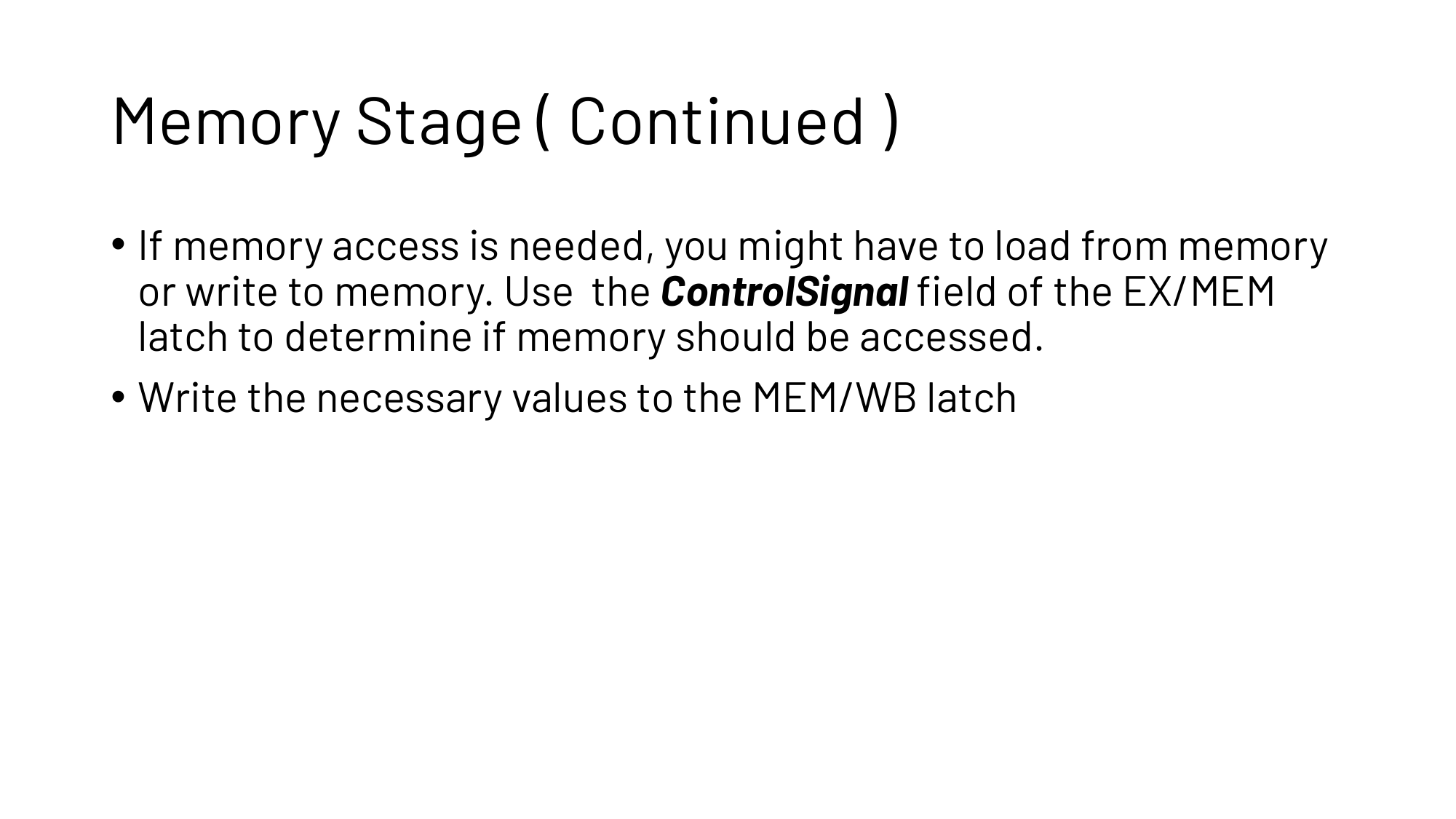

# Memory Stage ( Continued )
If memory access is needed, you might have to load from memory or write to memory. Use  the ControlSignal field of the EX/MEM latch to determine if memory should be accessed.
Write the necessary values to the MEM/WB latch